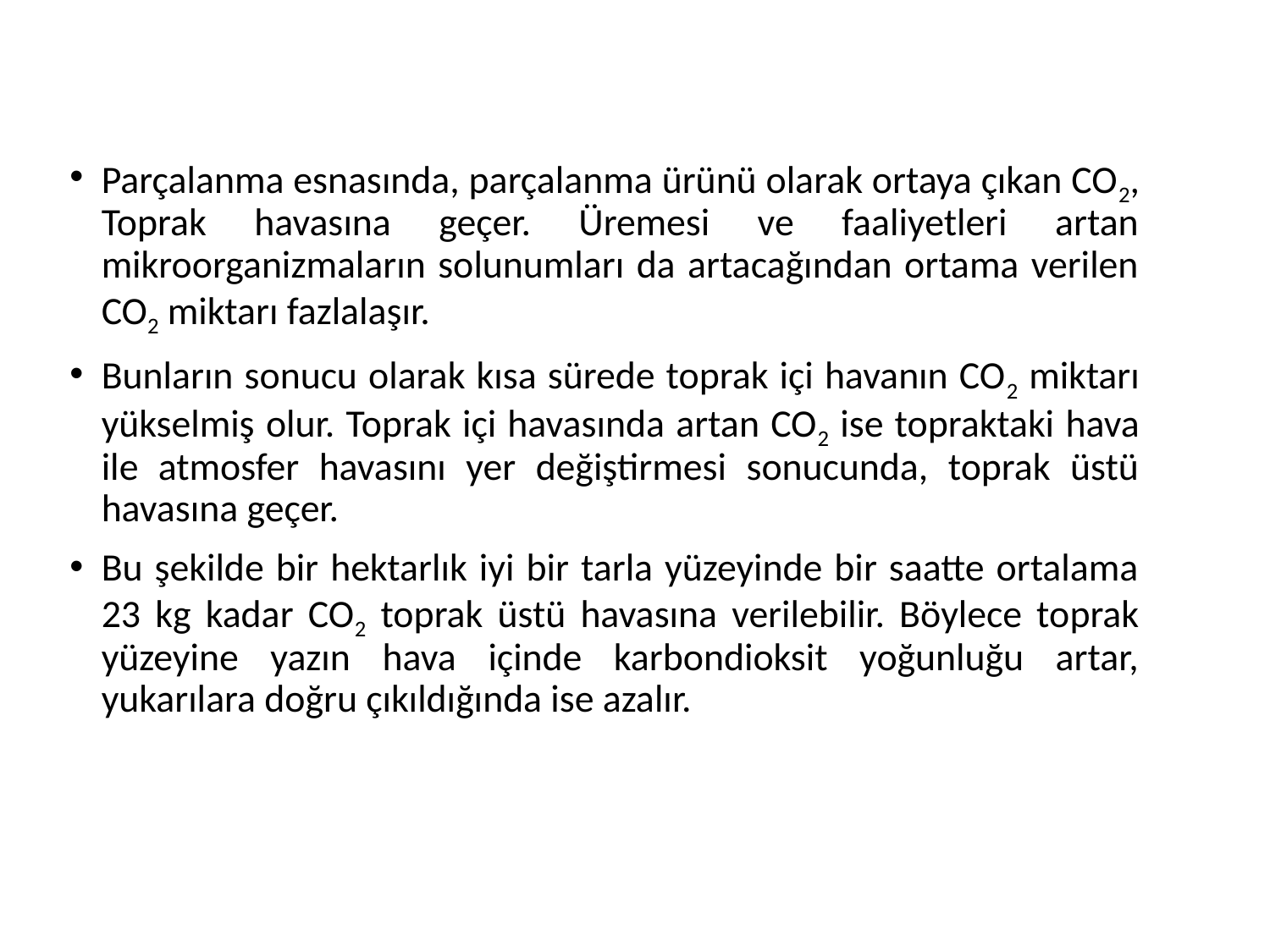

Parçalanma esnasında, parçalanma ürünü olarak ortaya çıkan CO2, Toprak havasına geçer. Üremesi ve faaliyetleri artan mikroorganizmaların solunumları da artacağından ortama verilen CO2 miktarı fazlalaşır.
Bunların sonucu olarak kısa sürede toprak içi havanın CO2 miktarı yükselmiş olur. Toprak içi havasında artan CO2 ise topraktaki hava ile atmosfer havasını yer değiştirmesi sonucunda, toprak üstü havasına geçer.
Bu şekilde bir hektarlık iyi bir tarla yüzeyinde bir saatte ortalama 23 kg kadar CO2 toprak üstü havasına verilebilir. Böylece toprak yüzeyine yazın hava içinde karbondioksit yoğunluğu artar, yukarılara doğru çıkıldığında ise azalır.